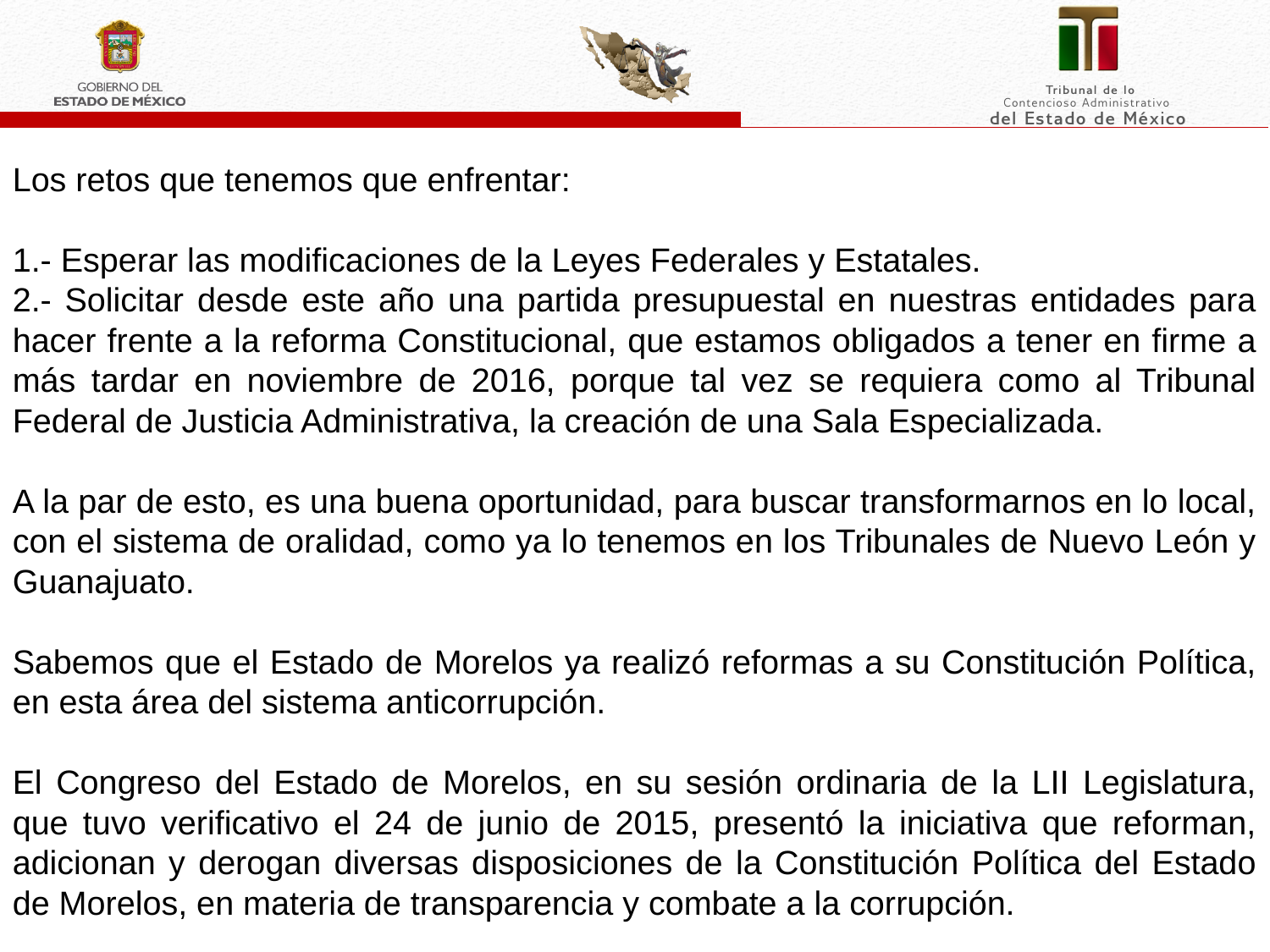

Los retos que tenemos que enfrentar:

1.- Esperar las modificaciones de la Leyes Federales y Estatales.
2.- Solicitar desde este año una partida presupuestal en nuestras entidades para hacer frente a la reforma Constitucional, que estamos obligados a tener en firme a más tardar en noviembre de 2016, porque tal vez se requiera como al Tribunal Federal de Justicia Administrativa, la creación de una Sala Especializada.

A la par de esto, es una buena oportunidad, para buscar transformarnos en lo local, con el sistema de oralidad, como ya lo tenemos en los Tribunales de Nuevo León y Guanajuato.

Sabemos que el Estado de Morelos ya realizó reformas a su Constitución Política, en esta área del sistema anticorrupción.

El Congreso del Estado de Morelos, en su sesión ordinaria de la LII Legislatura, que tuvo verificativo el 24 de junio de 2015, presentó la iniciativa que reforman, adicionan y derogan diversas disposiciones de la Constitución Política del Estado de Morelos, en materia de transparencia y combate a la corrupción.